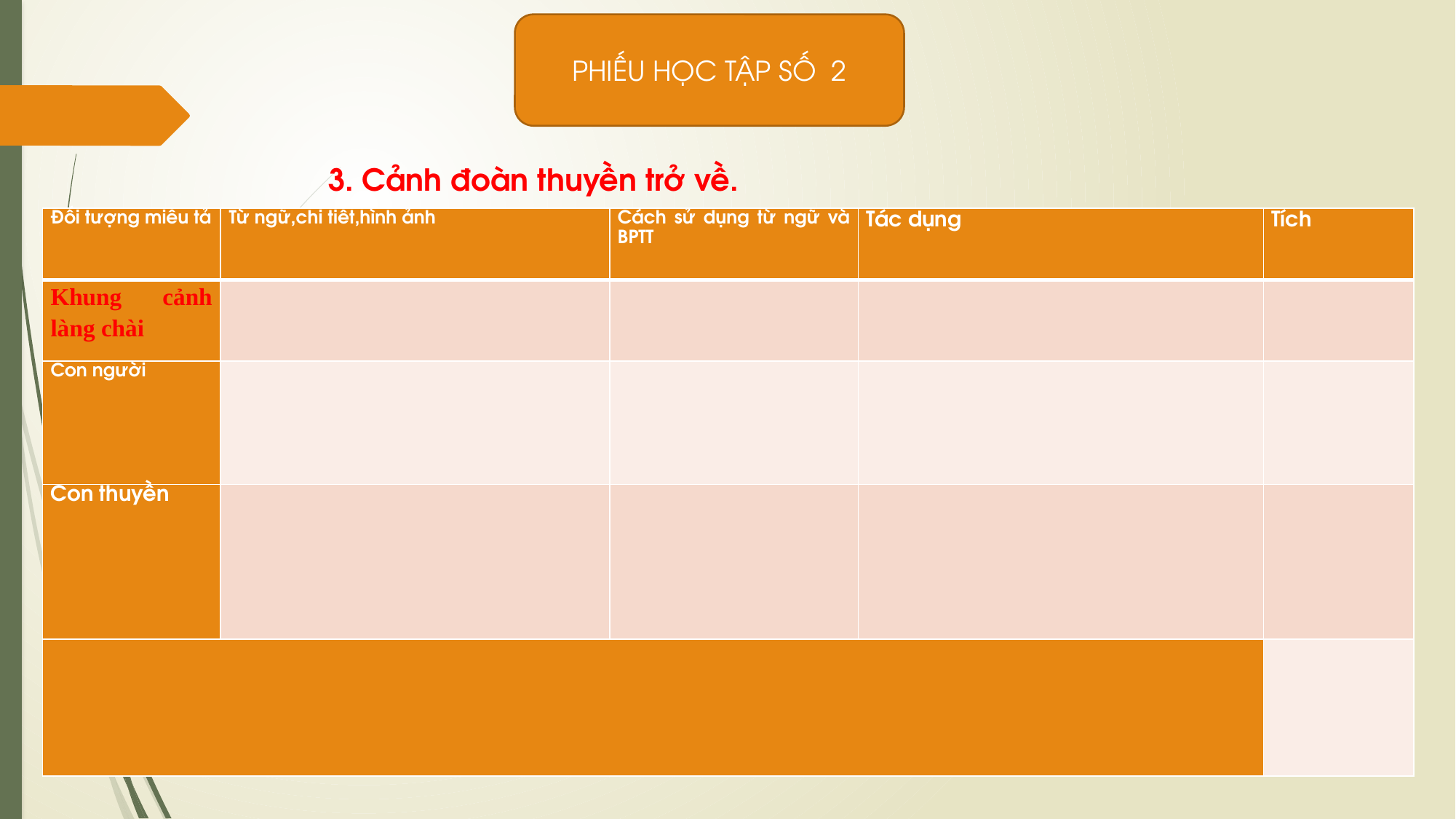

PHIẾU HỌC TẬP SỐ  2
3. Cảnh đoàn thuyền trở về.
| Đối tượng miêu tả | Từ ngữ,chi tiết,hình ảnh | Cách sử dụng từ ngữ và BPTT | Tác dụng | Tích |
| --- | --- | --- | --- | --- |
| Khung cảnh làng chài |  |  |  |  |
| Con người |  |  |  |  |
| Con thuyền |  |  |  |  |
|  |  |  |  |  |